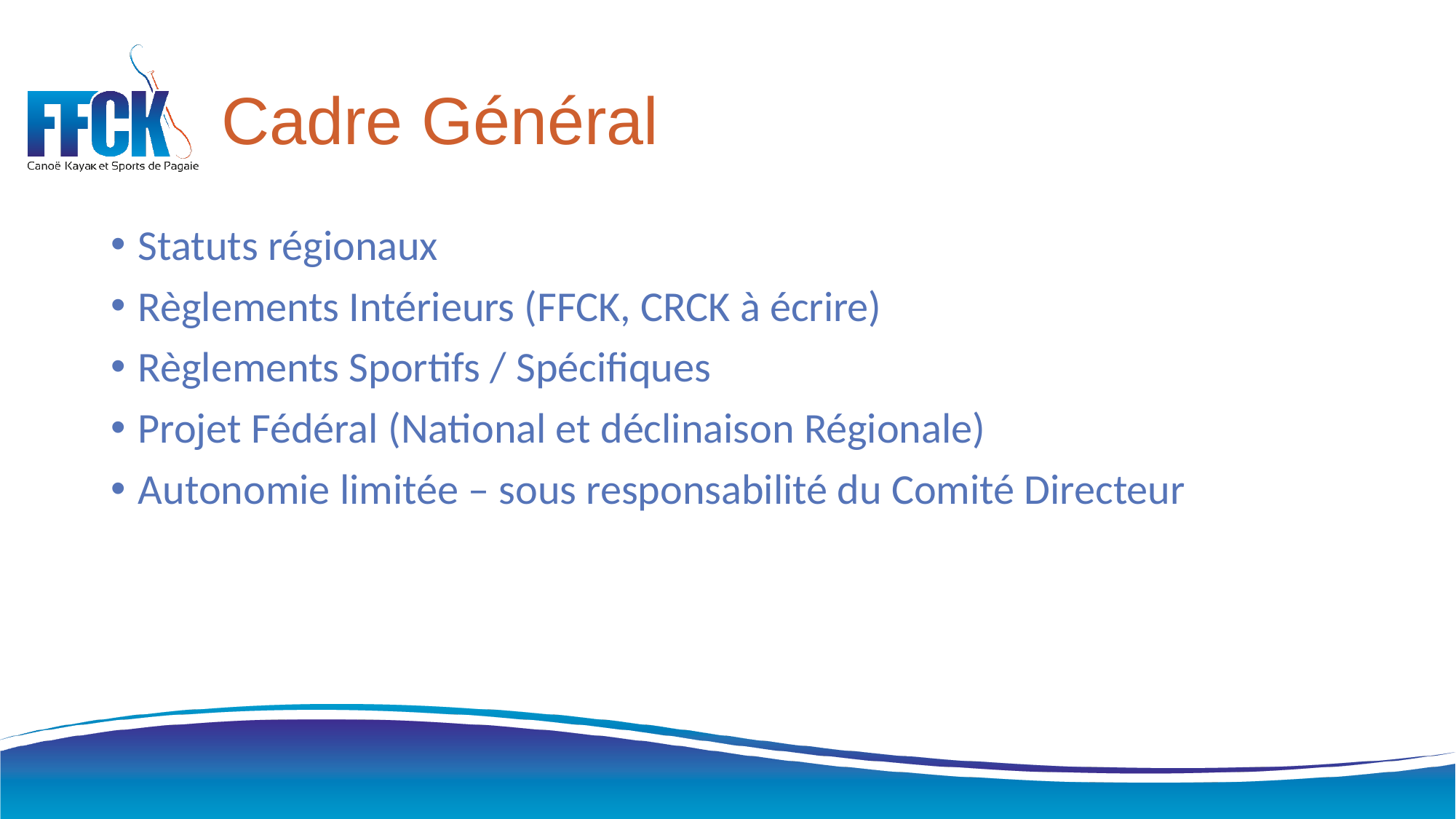

# Cadre Général
Statuts régionaux
Règlements Intérieurs (FFCK, CRCK à écrire)
Règlements Sportifs / Spécifiques
Projet Fédéral (National et déclinaison Régionale)
Autonomie limitée – sous responsabilité du Comité Directeur